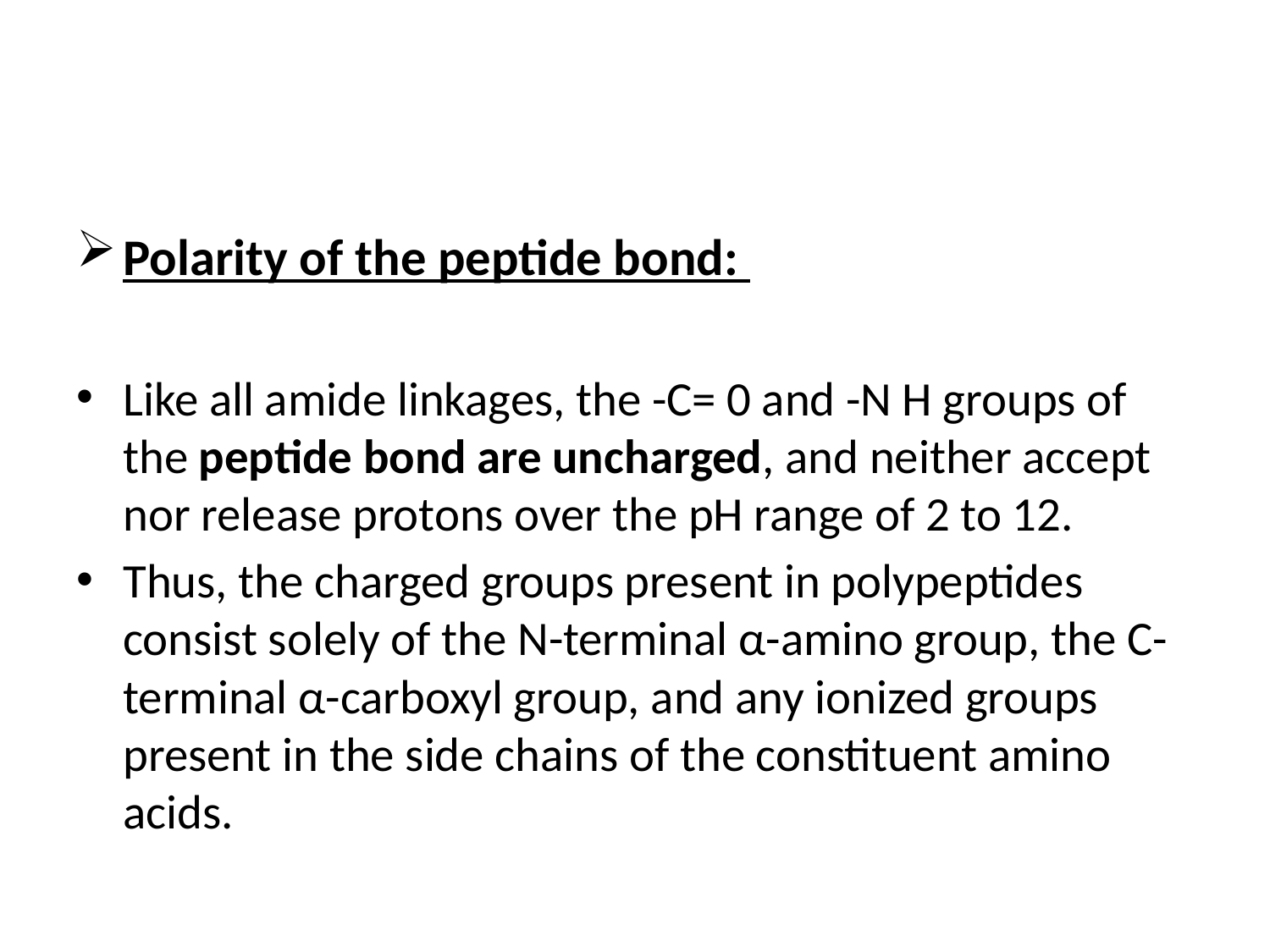

Polarity of the peptide bond:

Like all amide linkages, the -C= 0 and -N H groups of the peptide bond are uncharged, and neither accept nor release protons over the pH range of 2 to 12.
Thus, the charged groups present in polypeptides consist solely of the N-terminal α-amino group, the C-terminal α-carboxyl group, and any ionized groups present in the side chains of the constituent amino acids.